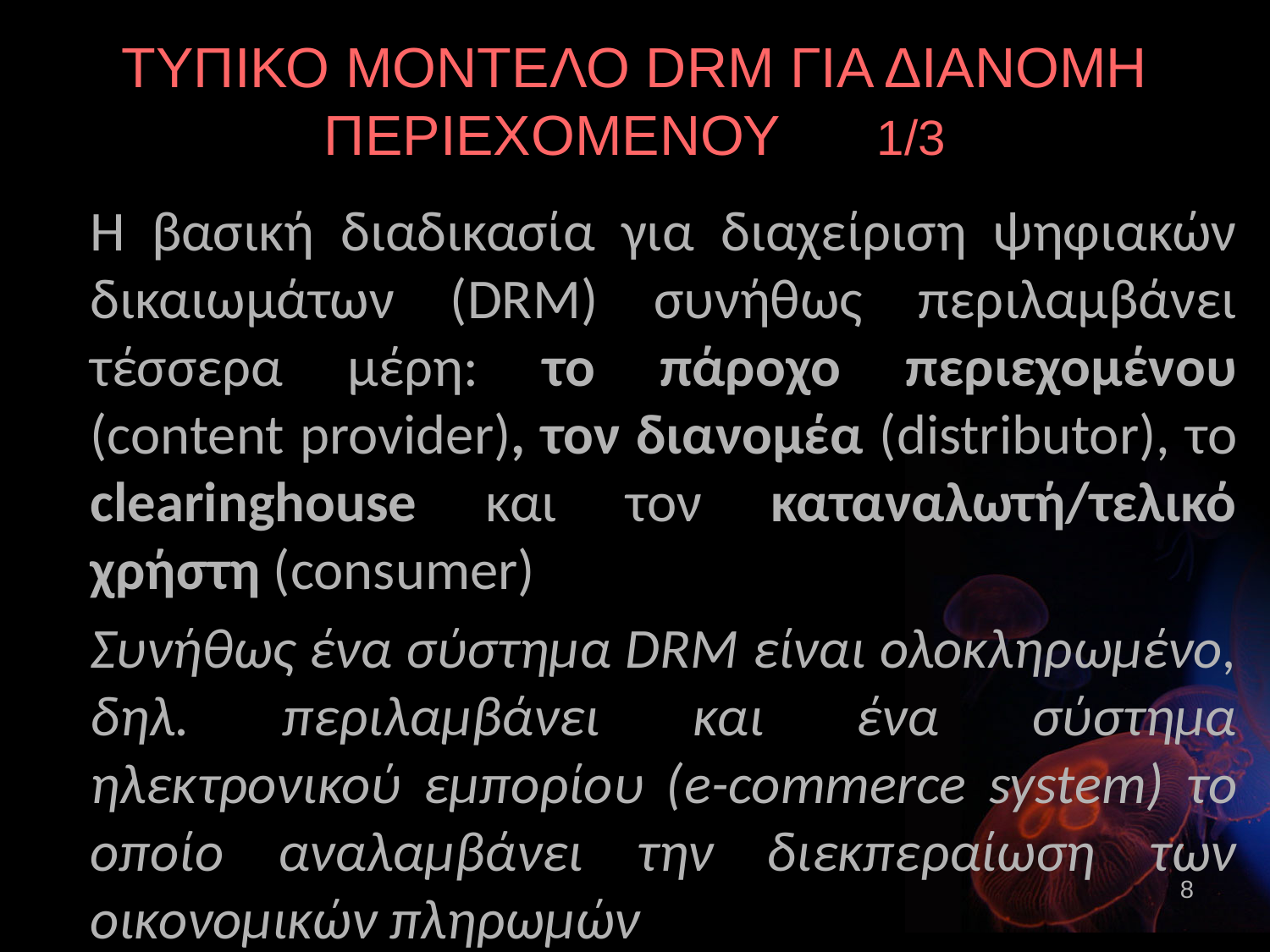

# ΤΥΠΙΚΟ ΜΟΝΤΕΛΟ DRM ΓΙΑ ΔΙΑΝΟΜΗ ΠΕΡΙΕΧΟΜΕΝΟΥ       1/3
	Η βασική διαδικασία για διαχείριση ψηφιακών δικαιωμάτων (DRM) συνήθως περιλαμβάνει τέσσερα μέρη: το πάροχο περιεχομένου (content provider), τον διανομέα (distributor), το clearinghouse και τον καταναλωτή/τελικό χρήστη (consumer)
	Συνήθως ένα σύστημα DRM είναι ολοκληρωμένο, δηλ. περιλαμβάνει και ένα σύστημα ηλεκτρονικού εμπορίου (e-commerce system) το οποίο αναλαμβάνει την διεκπεραίωση των οικονομικών πληρωμών
8